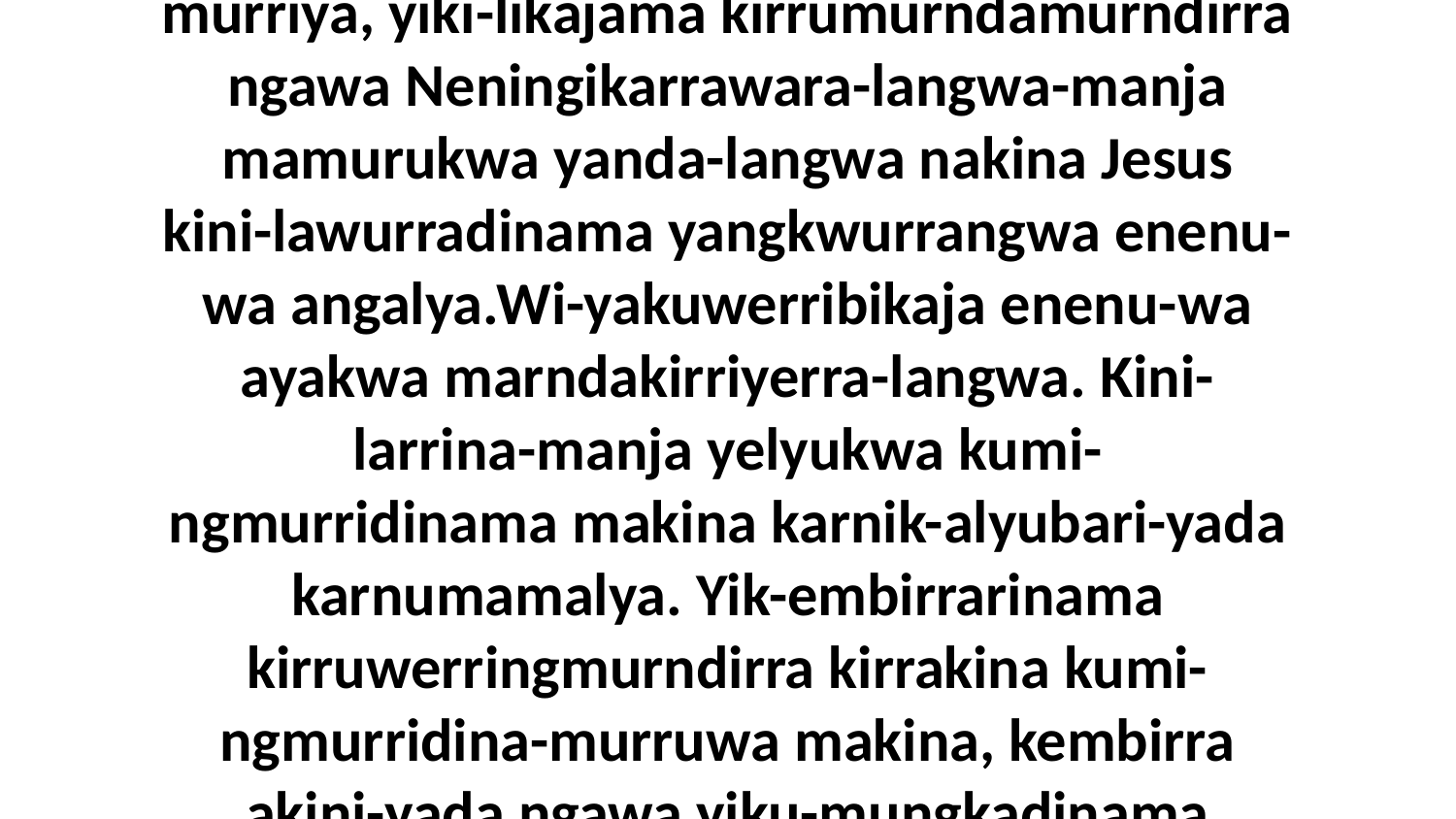

7 Nenikama-murriya akwa dadiyama-murriya, yiki-likajama kirrumurndamurndirra ngawa Neningikarrawara-langwa-manja mamurukwa yanda-langwa nakina Jesus kini-lawurradinama yangkwurrangwa enenu-wa angalya.Wi-yakuwerribikaja enenu-wa ayakwa marndakirriyerra-langwa. Kini-larrina-manja yelyukwa kumi-ngmurridinama makina karnik-alyubari-yada karnumamalya. Yik-embirrarinama kirruwerringmurndirra kirrakina kumi-ngmurridina-murruwa makina, kembirra akini-yada ngawa yiku-mungkadinama makina marndakirriyerra.